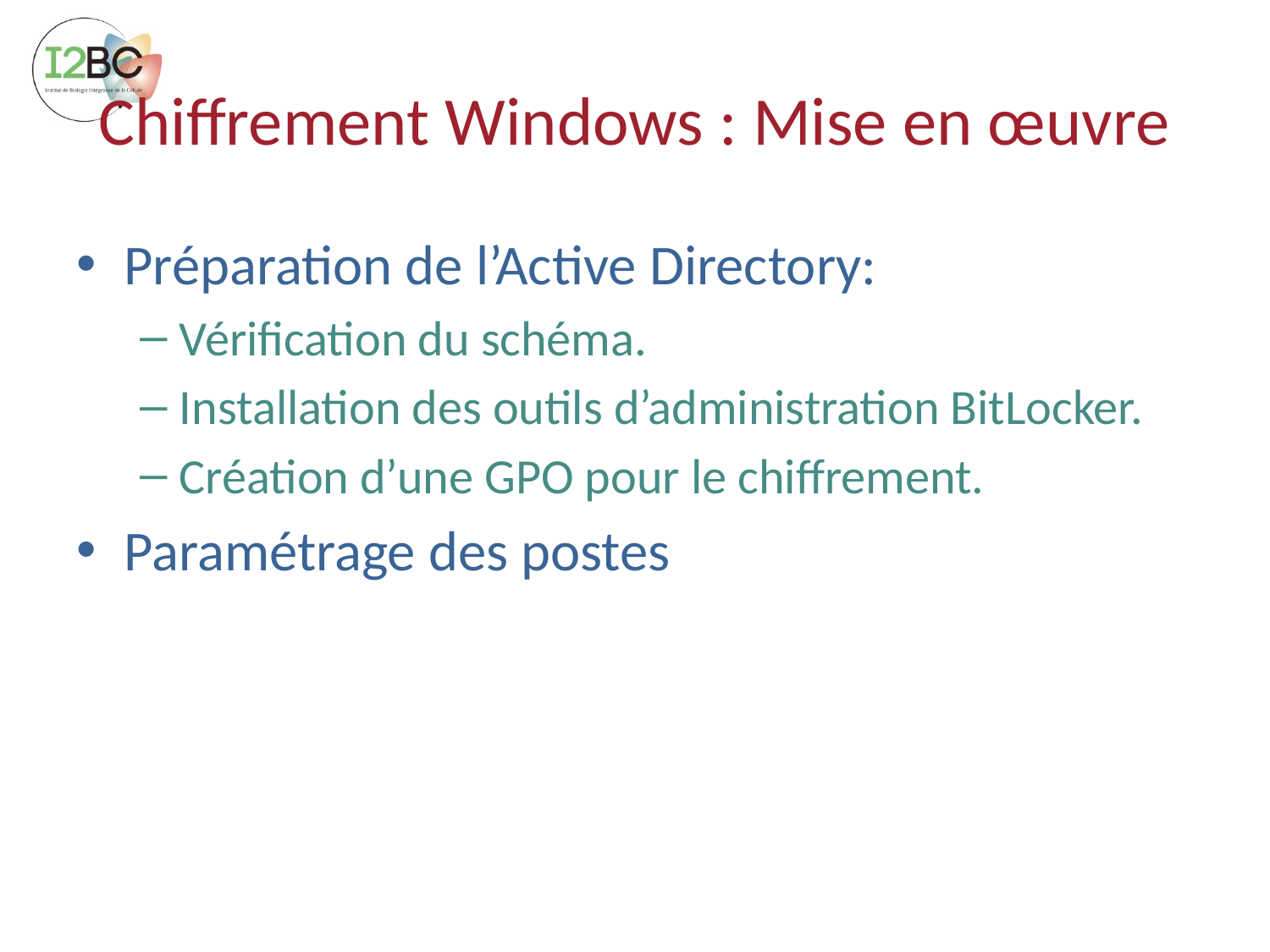

# Chiffrement Windows : Mise en œuvre
Préparation de l’Active Directory:
Vérification du schéma.
Installation des outils d’administration BitLocker.
Création d’une GPO pour le chiffrement.
Paramétrage des postes